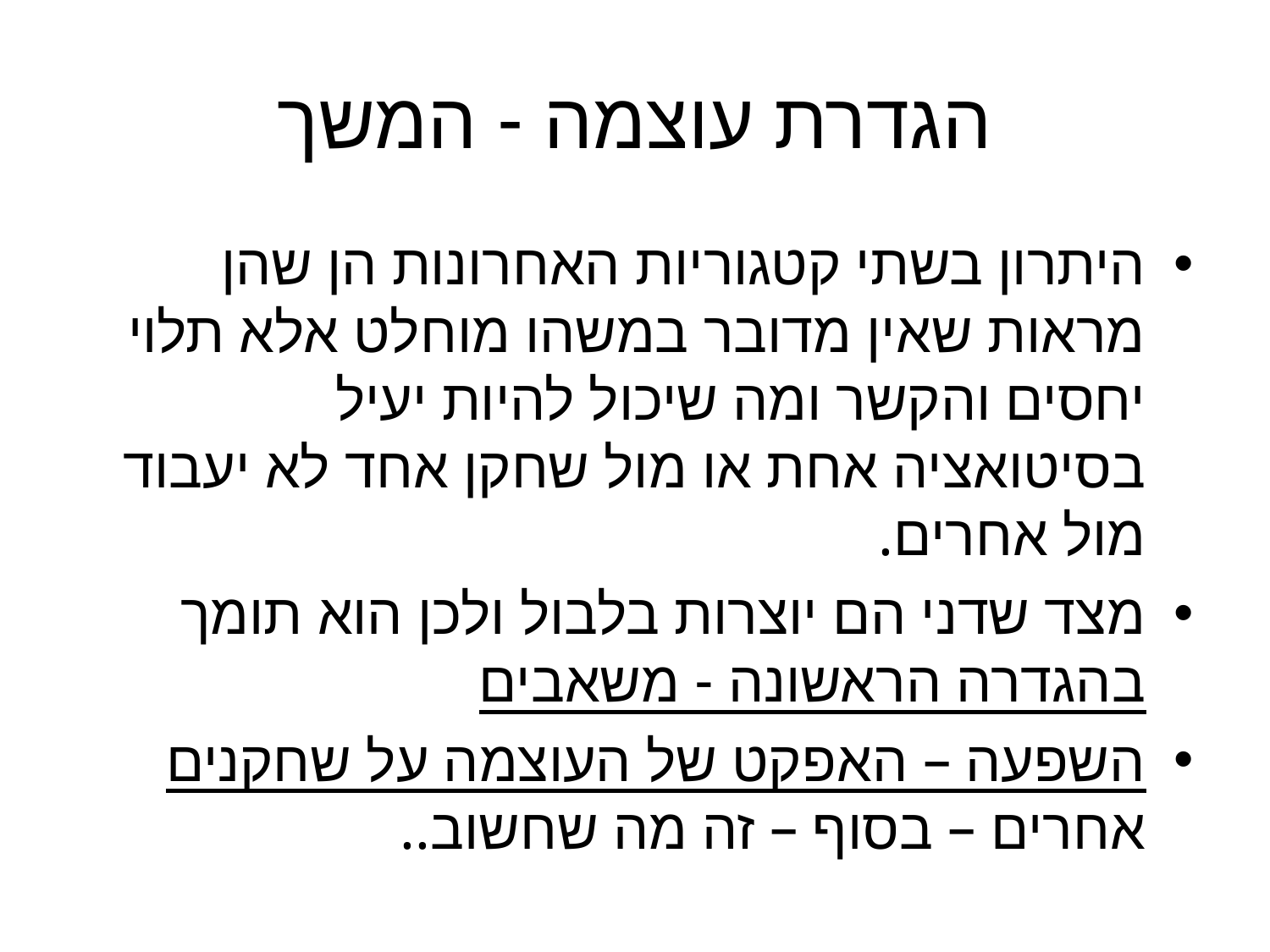

# הגדרת עוצמה - המשך
היתרון בשתי קטגוריות האחרונות הן שהן מראות שאין מדובר במשהו מוחלט אלא תלוי יחסים והקשר ומה שיכול להיות יעיל בסיטואציה אחת או מול שחקן אחד לא יעבוד מול אחרים.
מצד שדני הם יוצרות בלבול ולכן הוא תומך בהגדרה הראשונה - משאבים
השפעה – האפקט של העוצמה על שחקנים אחרים – בסוף – זה מה שחשוב..